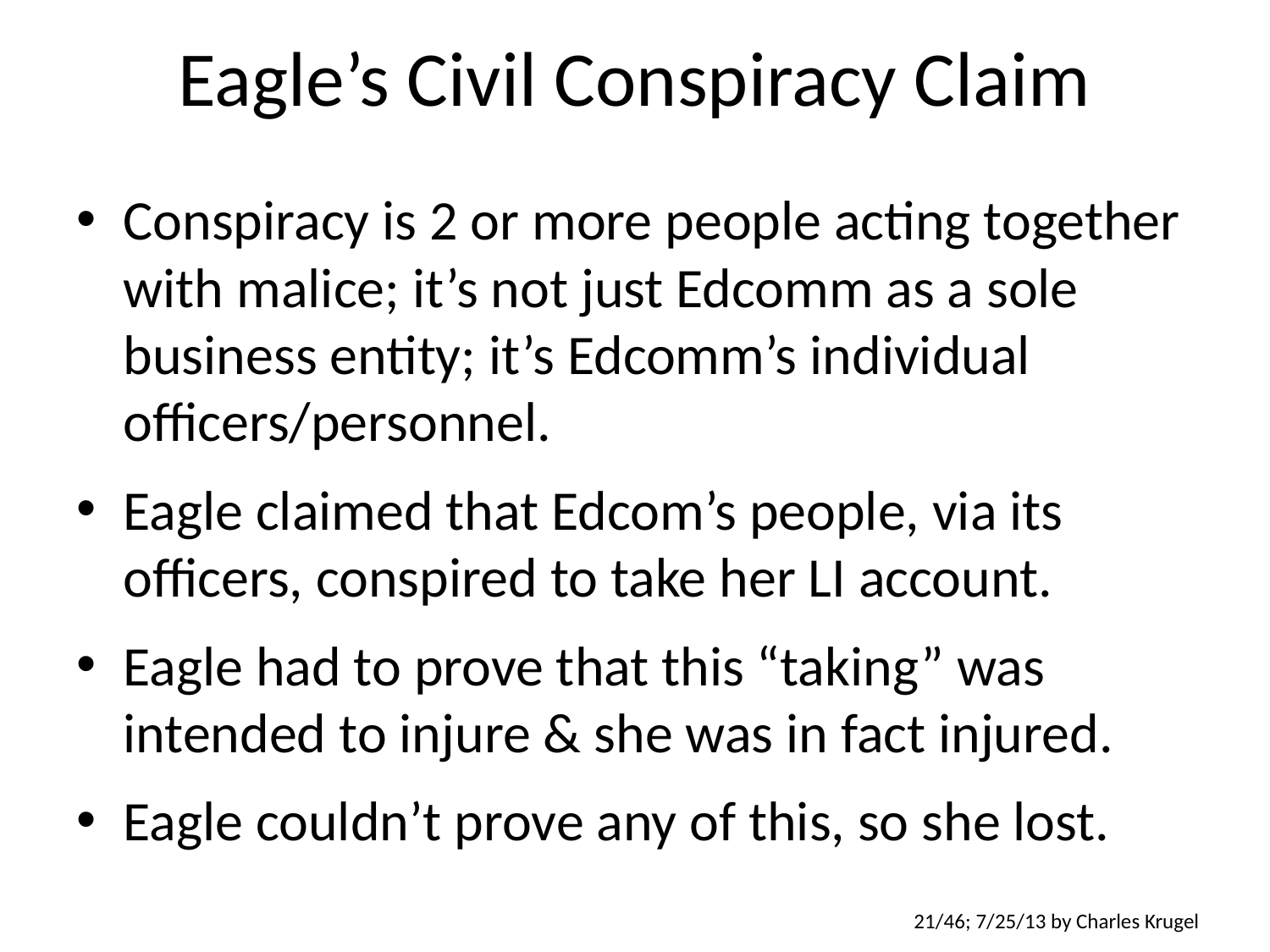

# Eagle’s Civil Conspiracy Claim
Conspiracy is 2 or more people acting together with malice; it’s not just Edcomm as a sole business entity; it’s Edcomm’s individual officers/personnel.
Eagle claimed that Edcom’s people, via its officers, conspired to take her LI account.
Eagle had to prove that this “taking” was intended to injure & she was in fact injured.
Eagle couldn’t prove any of this, so she lost.